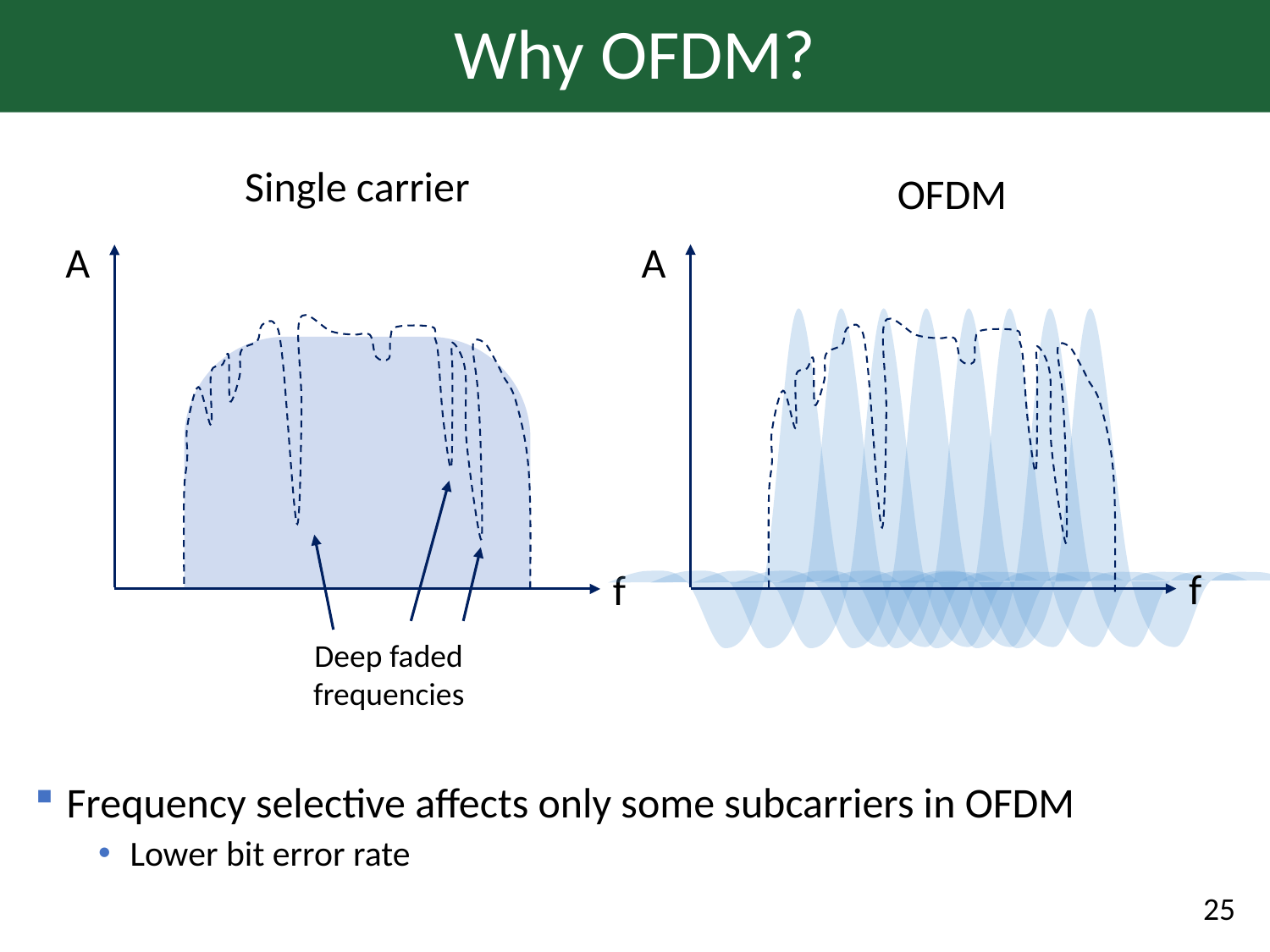

# Why OFDM?

Frequency selective affects only some subcarriers in OFDM
Lower bit error rate

Single carrier
OFDM
A
A

f
f
Deep faded frequencies
25